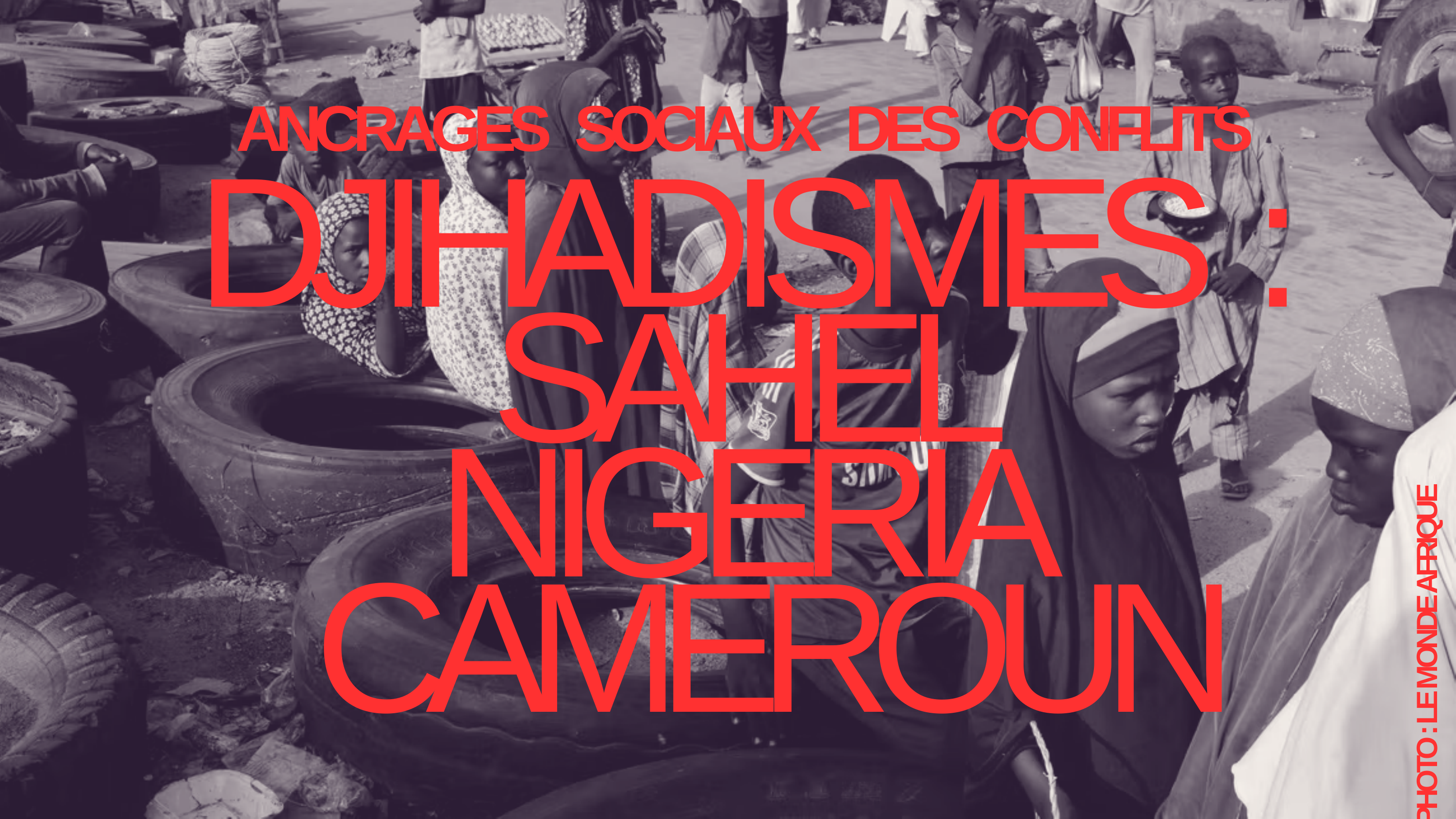

ANCRAGES   SOCIAUX   DES   CONFLITS
DJIHADISMES  :
SAHEL
NIGERIA
 CAMEROUN
PHOTO : LE MONDE AFRIQUE